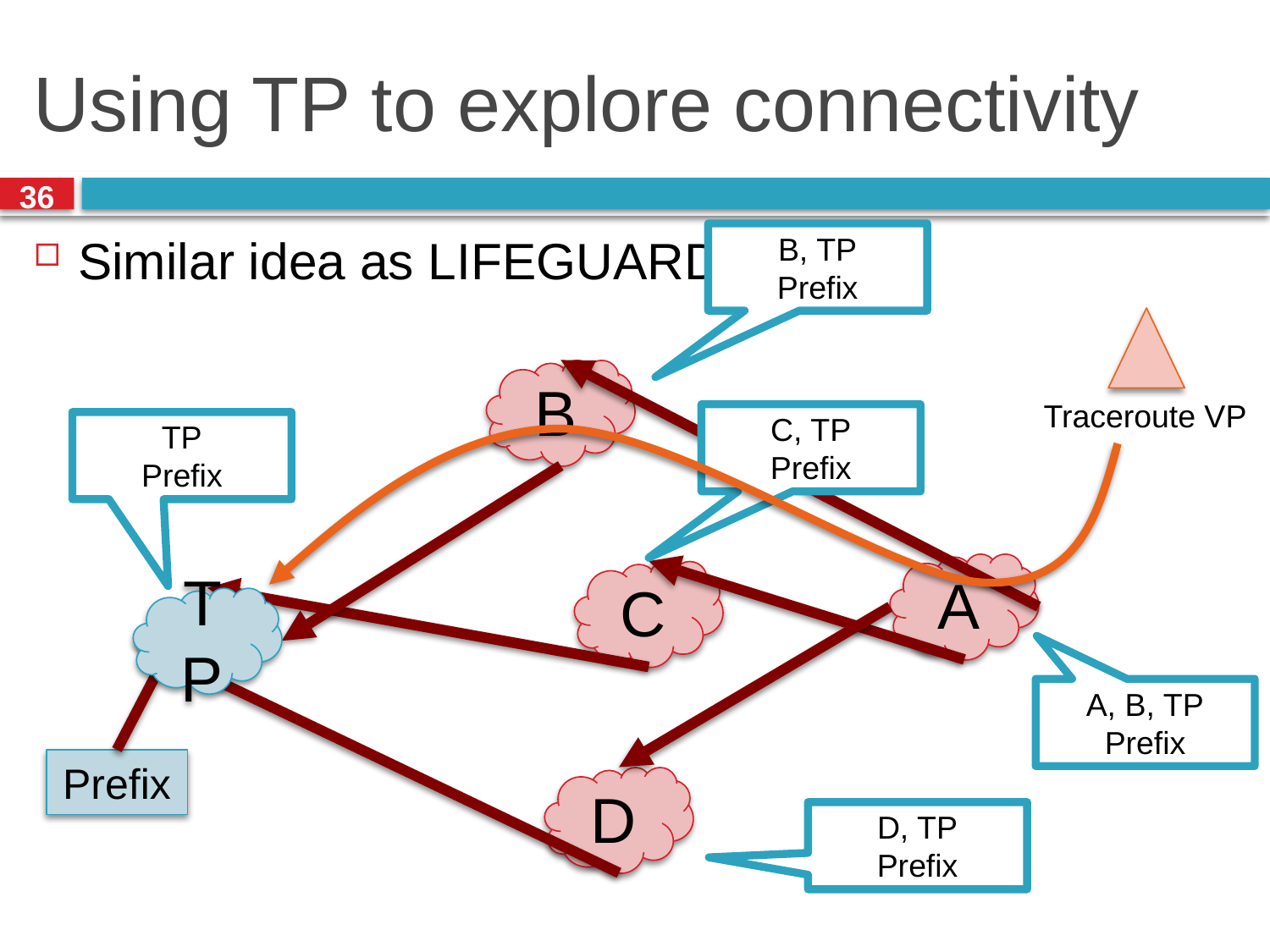

# Using TP to explore connectivity
36
Similar idea as LIFEGUARD …
B, TP
Prefix

B
Traceroute VP
C, TP
Prefix
TP
Prefix

A
C
TP
A, B, TP
Prefix
Prefix
D
D, TP
Prefix